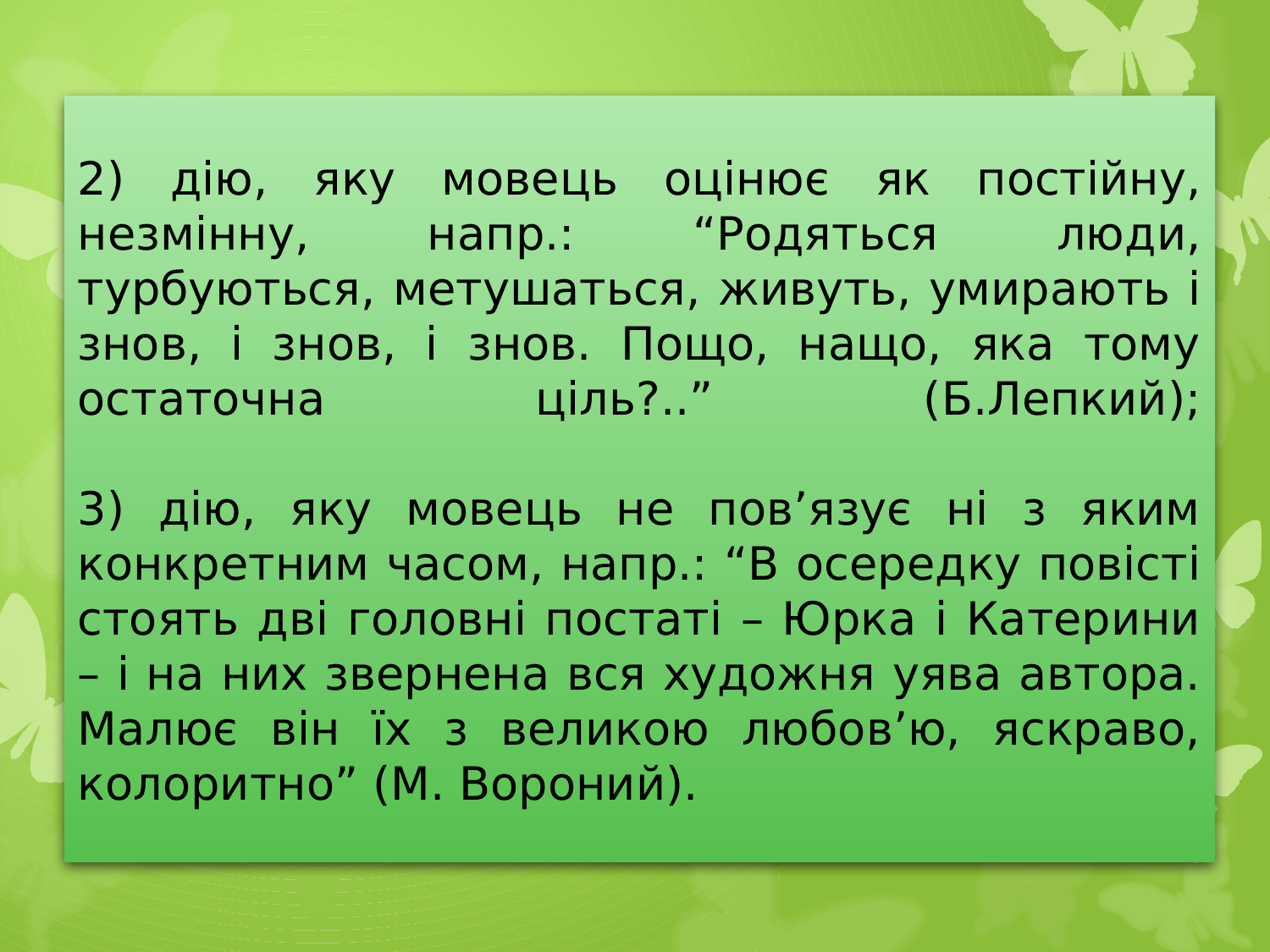

# 2) дію, яку мовець оцінює як постійну, незмінну, напр.: “Родяться люди, турбуються, метушаться, живуть, умирають і знов, і знов, і знов. Пощо, нащо, яка тому остаточна ціль?..” (Б.Лепкий); 3) дію, яку мовець не пов’язує ні з яким конкретним часом, напр.: “В осередку повісті стоять дві головні постаті – Юрка і Катерини – і на них звернена вся художня уява автора. Малює він їх з великою любов’ю, яскраво, колоритно” (М. Вороний).